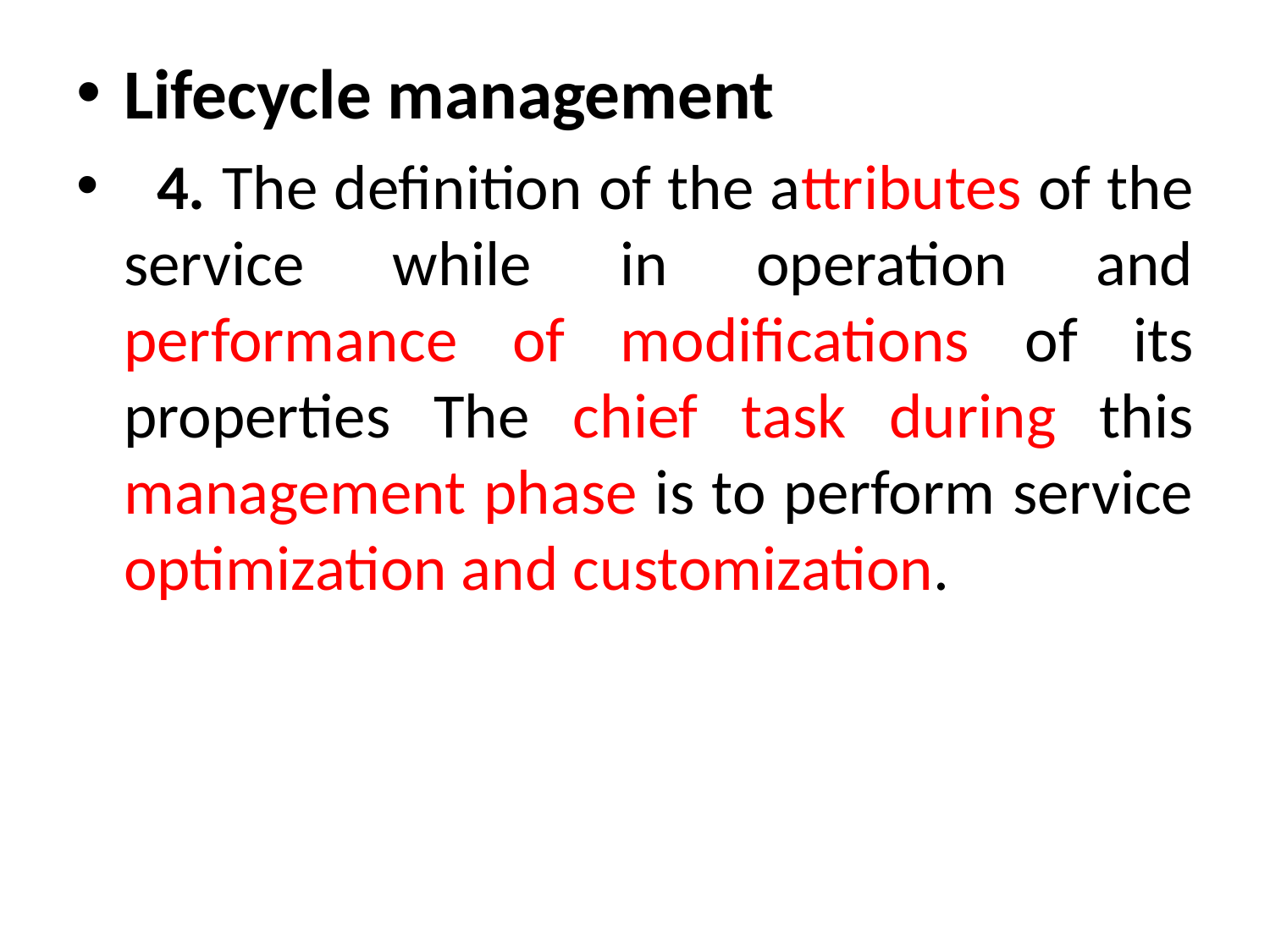

Lifecycle management
  4. The definition of the attributes of the service while in operation and performance of modifications of its properties The chief task during this management phase is to perform service optimization and customization.